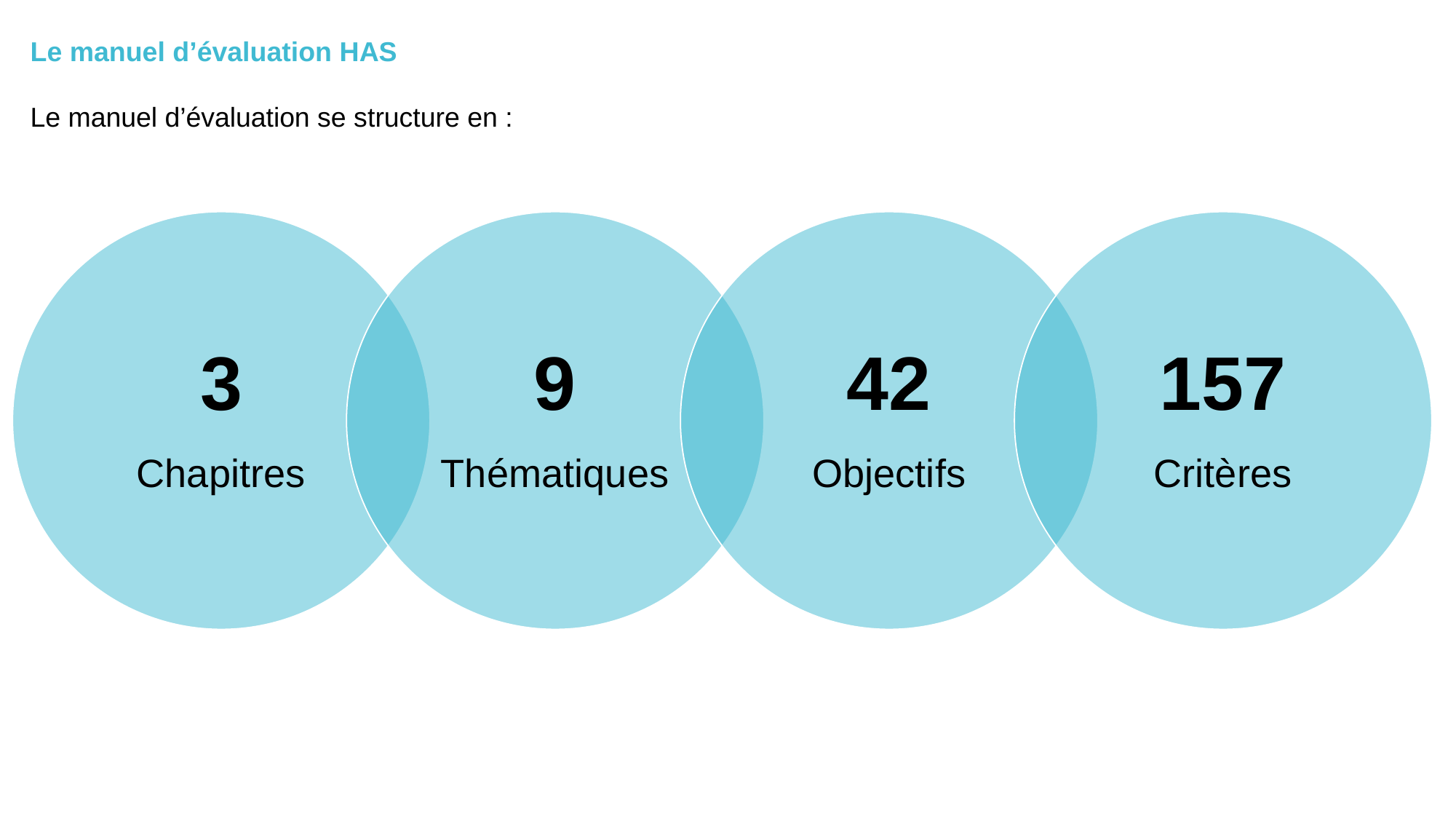

Le manuel d’évaluation HAS

Le manuel d’évaluation se structure en :

3
Chapitres
9
Thématiques
42
Objectifs
157
Critères